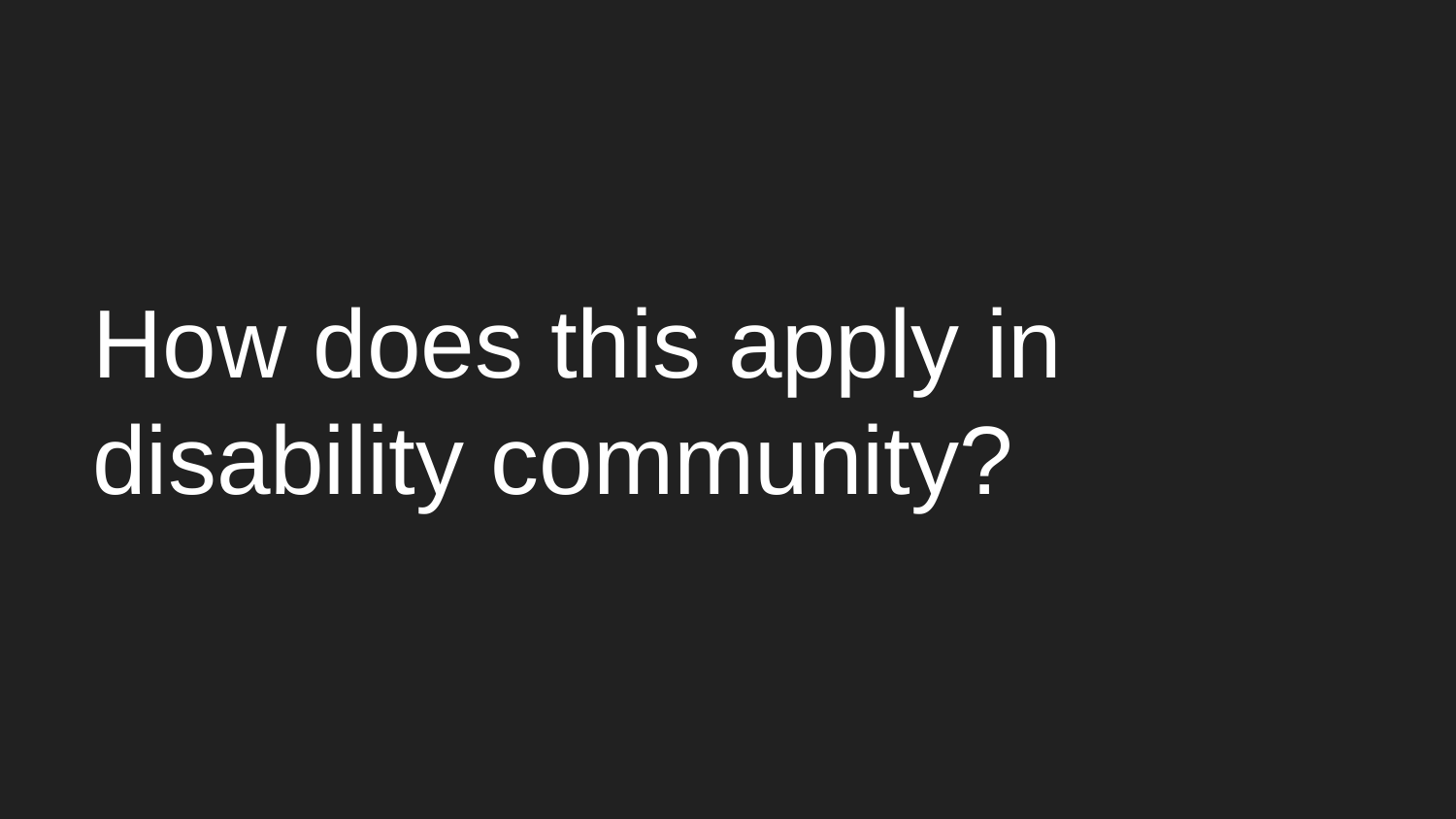

# How does this apply in disability community?